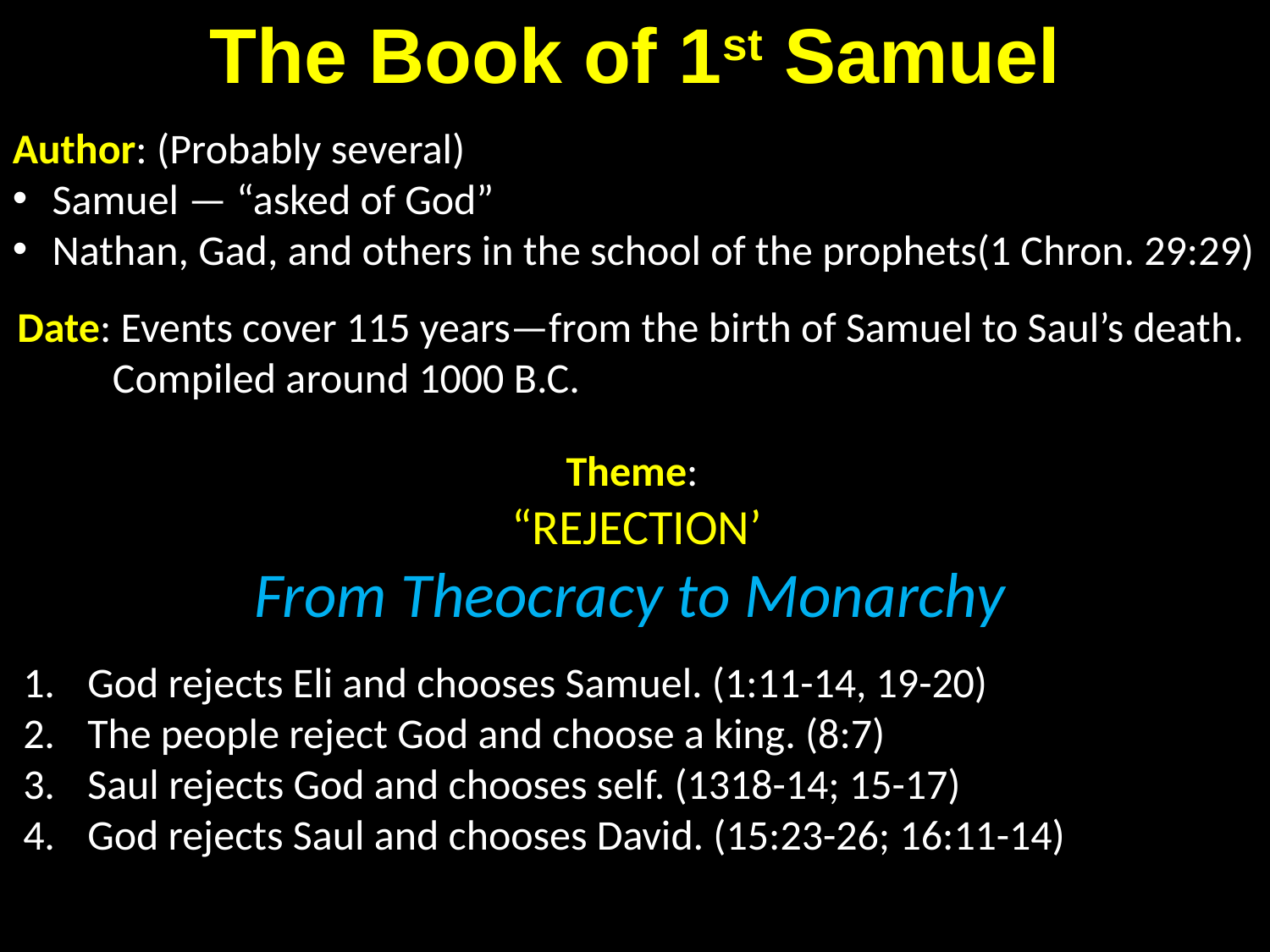

The Book of 1st Samuel
Author: (Probably several)
Samuel — “asked of God”
Nathan, Gad, and others in the school of the prophets(1 Chron. 29:29)
Date: Events cover 115 years—from the birth of Samuel to Saul’s death.
          Compiled around 1000 B.C.
Theme:
“REJECTION’
From Theocracy to Monarchy

1.	God rejects Eli and chooses Samuel. (1:11-14, 19-20)
2.	The people reject God and choose a king. (8:7)
3.	Saul rejects God and chooses self. (1318-14; 15-17)
4.	God rejects Saul and chooses David. (15:23-26; 16:11-14)